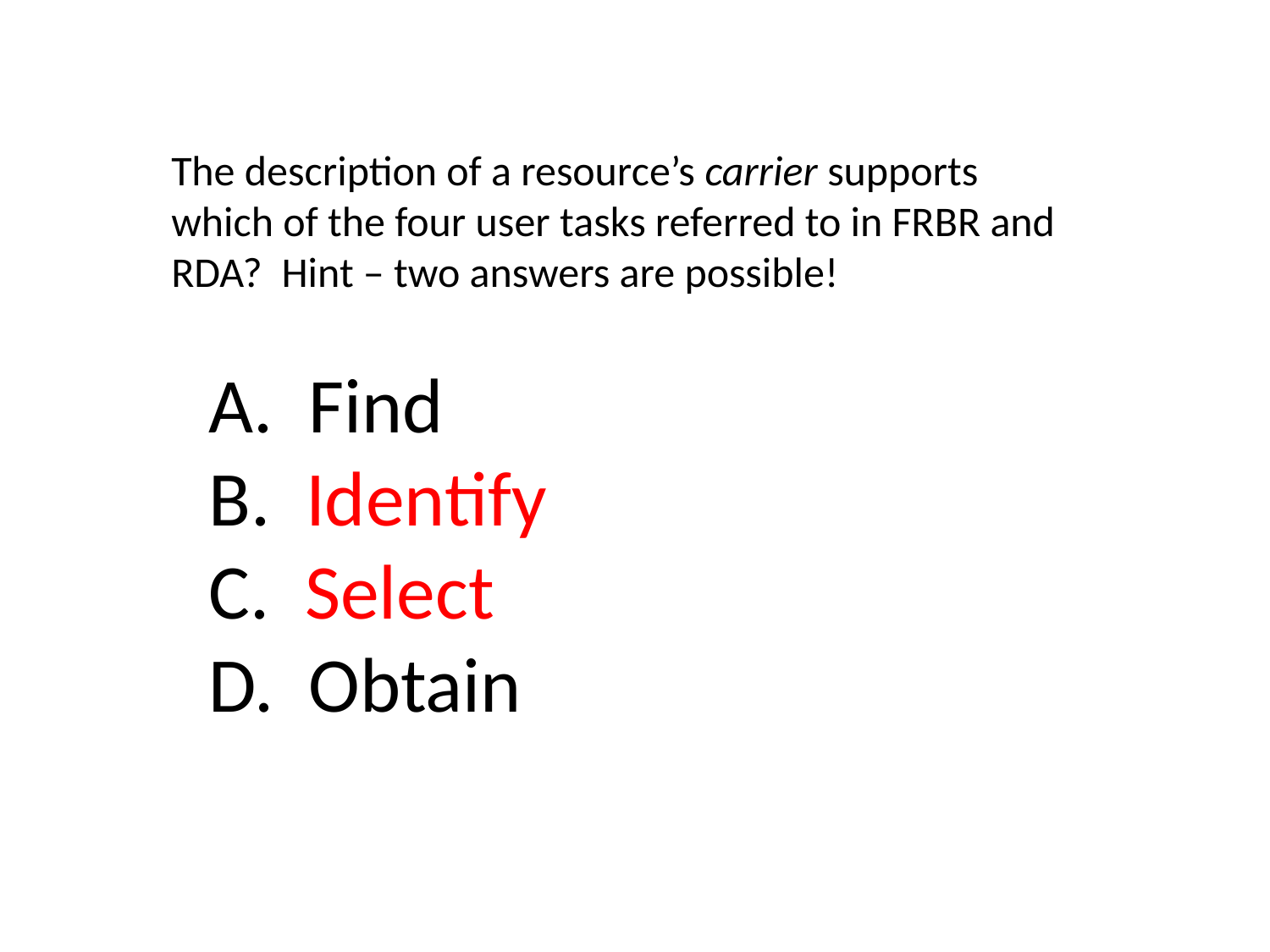

The description of a resource’s carrier supports which of the four user tasks referred to in FRBR and RDA?  Hint – two answers are possible!
A.  Find
B.  Identify
C.  Select
D.  Obtain